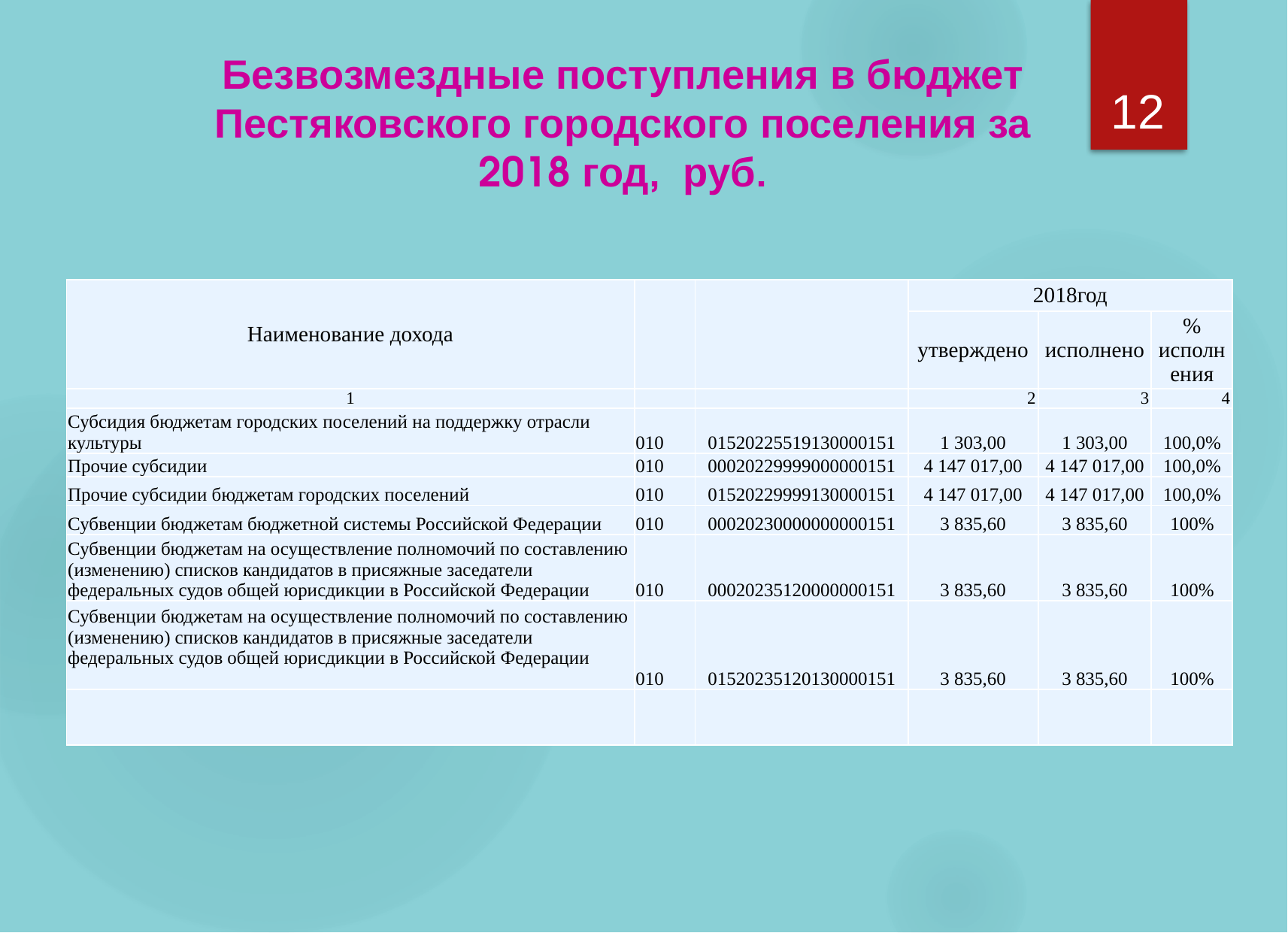

12
Безвозмездные поступления в бюджет Пестяковского городского поселения за 2018 год,  руб.
| Наименование дохода |  |  | 2018год |  |  |
| --- | --- | --- | --- | --- | --- |
|  |  |  | утверждено | исполнено | % исполнения |
| 1 |  |  | 2 | 3 | 4 |
| Субсидия бюджетам городских поселений на поддержку отрасли культуры | 010 | 01520225519130000151 | 1 303,00 | 1 303,00 | 100,0% |
| Прочие субсидии | 010 | 00020229999000000151 | 4 147 017,00 | 4 147 017,00 | 100,0% |
| Прочие субсидии бюджетам городских поселений | 010 | 01520229999130000151 | 4 147 017,00 | 4 147 017,00 | 100,0% |
| Субвенции бюджетам бюджетной системы Российской Федерации | 010 | 00020230000000000151 | 3 835,60 | 3 835,60 | 100% |
| Субвенции бюджетам на осуществление полномочий по составлению (изменению) списков кандидатов в присяжные заседатели федеральных судов общей юрисдикции в Российской Федерации | 010 | 00020235120000000151 | 3 835,60 | 3 835,60 | 100% |
| Субвенции бюджетам на осуществление полномочий по составлению (изменению) списков кандидатов в присяжные заседатели федеральных судов общей юрисдикции в Российской Федерации | 010 | 01520235120130000151 | 3 835,60 | 3 835,60 | 100% |
|  |  |  |  |  |  |